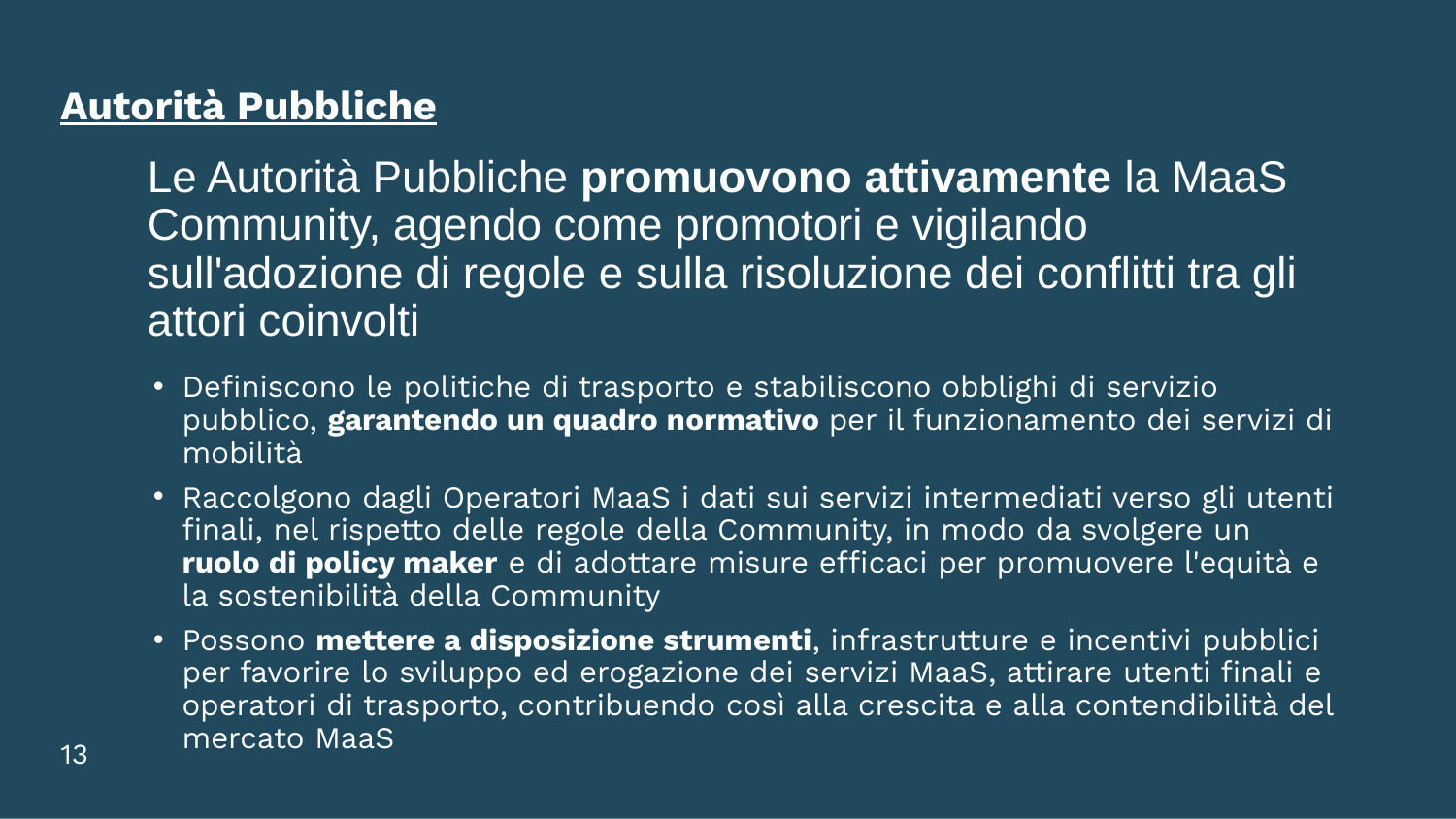

Autorità Pubbliche
# Le Autorità Pubbliche promuovono attivamente la MaaS Community, agendo come promotori e vigilando sull'adozione di regole e sulla risoluzione dei conflitti tra gli attori coinvolti
Definiscono le politiche di trasporto e stabiliscono obblighi di servizio pubblico, garantendo un quadro normativo per il funzionamento dei servizi di mobilità
Raccolgono dagli Operatori MaaS i dati sui servizi intermediati verso gli utenti finali, nel rispetto delle regole della Community, in modo da svolgere un ruolo di policy maker e di adottare misure efficaci per promuovere l'equità e la sostenibilità della Community
Possono mettere a disposizione strumenti, infrastrutture e incentivi pubblici per favorire lo sviluppo ed erogazione dei servizi MaaS, attirare utenti finali e operatori di trasporto, contribuendo così alla crescita e alla contendibilità del mercato MaaS